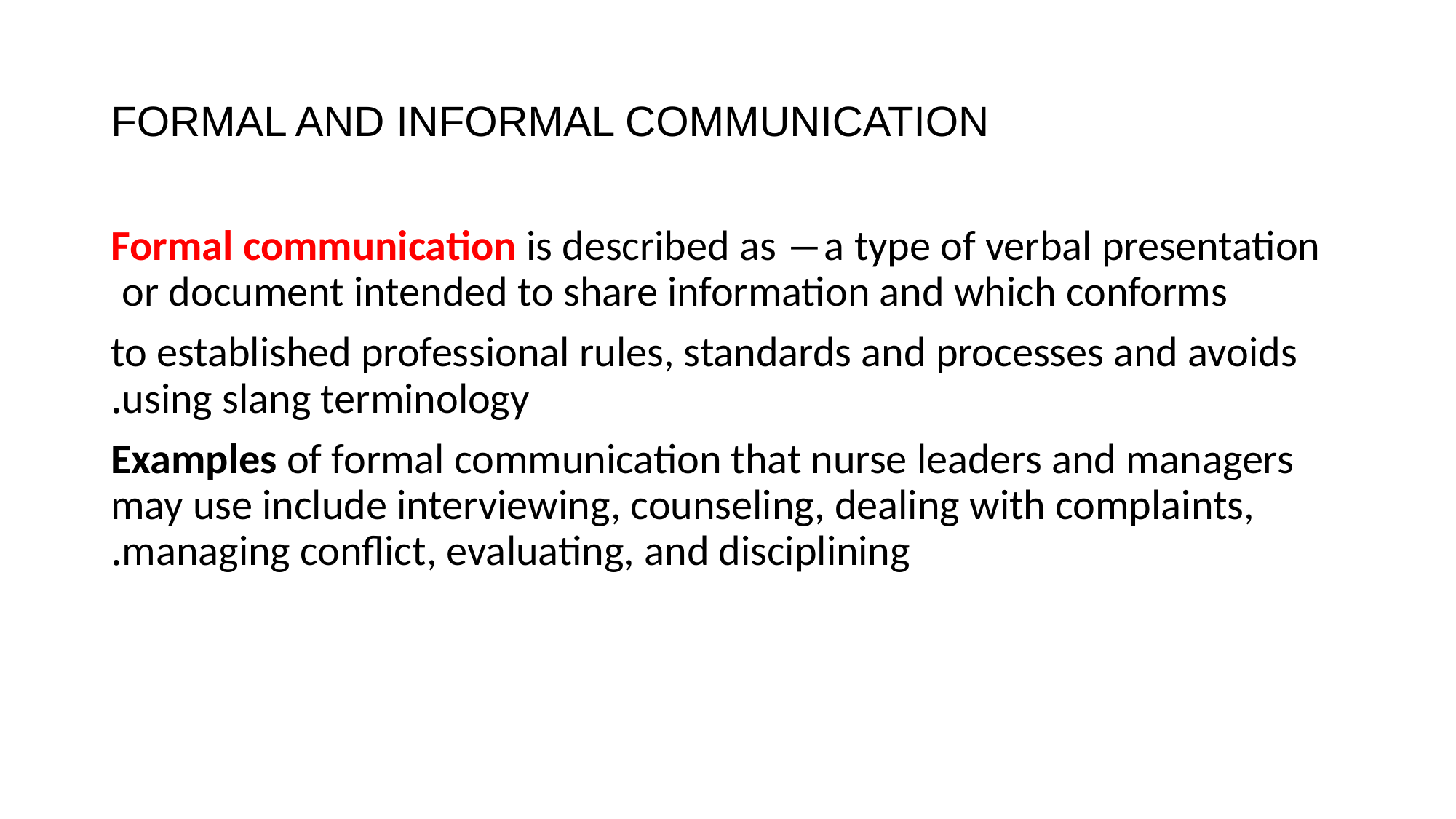

# FORMAL AND INFORMAL COMMUNICATION
Formal communication is described as ―a type of verbal presentation or document intended to share information and which conforms
to established professional rules, standards and processes and avoids using slang terminology.
Examples of formal communication that nurse leaders and managers may use include interviewing, counseling, dealing with complaints, managing conflict, evaluating, and disciplining.